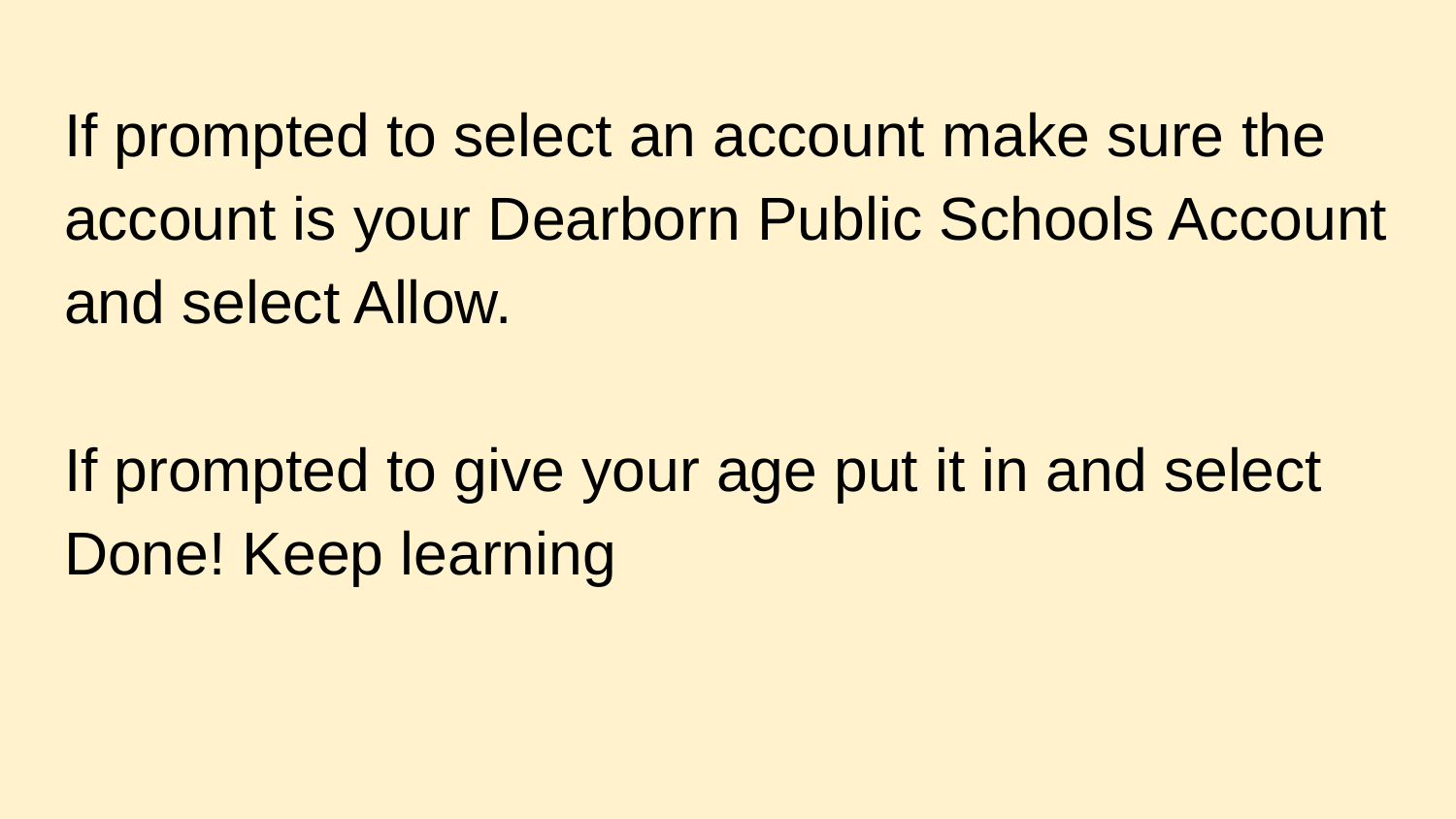

# If prompted to select an account make sure the account is your Dearborn Public Schools Account and select Allow.

If prompted to give your age put it in and select Done! Keep learning